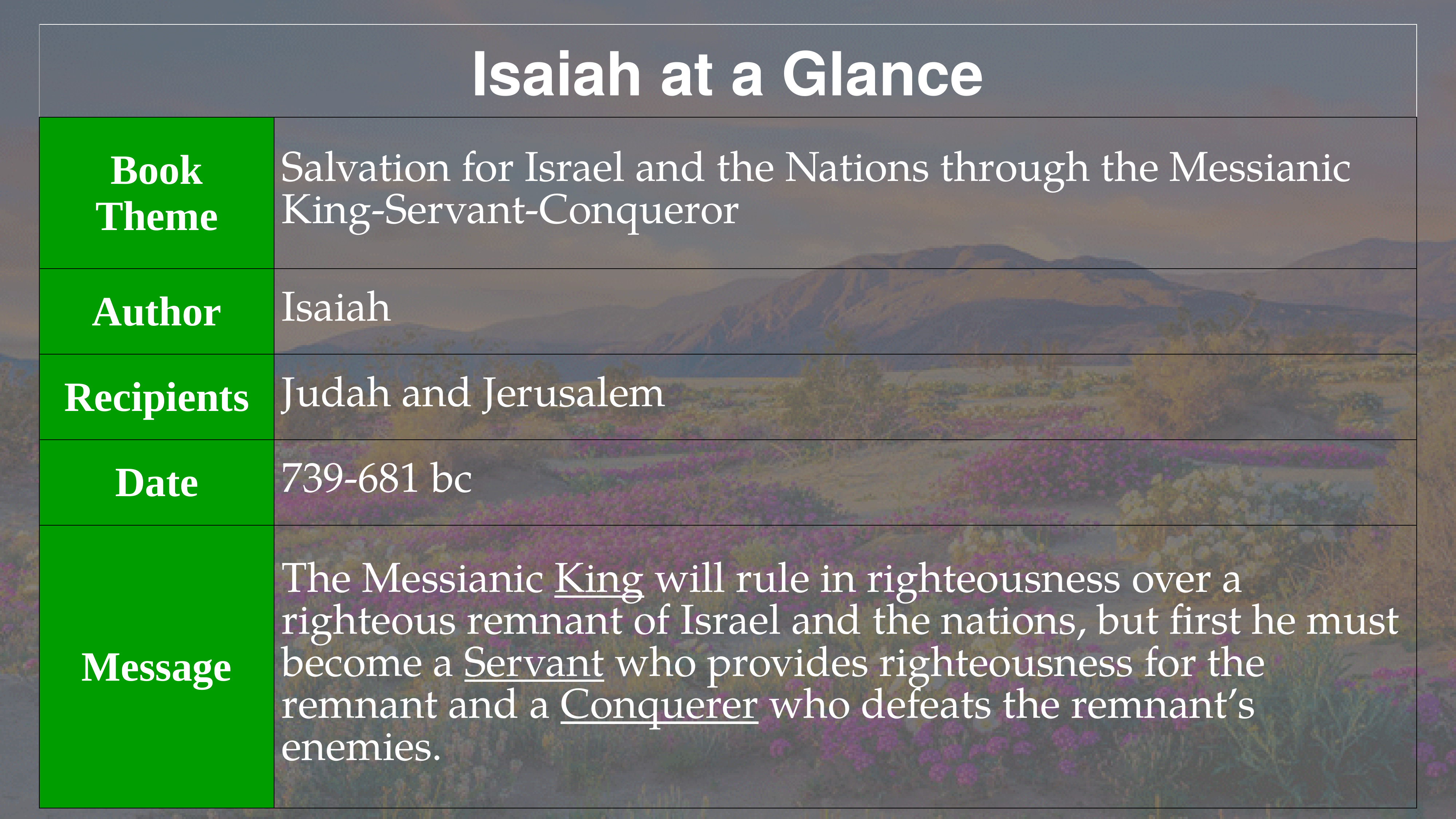

| Isaiah at a Glance |  |
| --- | --- |
| Book Theme | Salvation for Israel and the Nations through the Messianic King-Servant-Conqueror |
| Author | Isaiah |
| Recipients | Judah and Jerusalem |
| Date | 739-681 bc |
| Message | The Messianic King will rule in righteousness over a righteous remnant of Israel and the nations, but first he must become a Servant who provides righteousness for the remnant and a Conquerer who defeats the remnant’s enemies. |